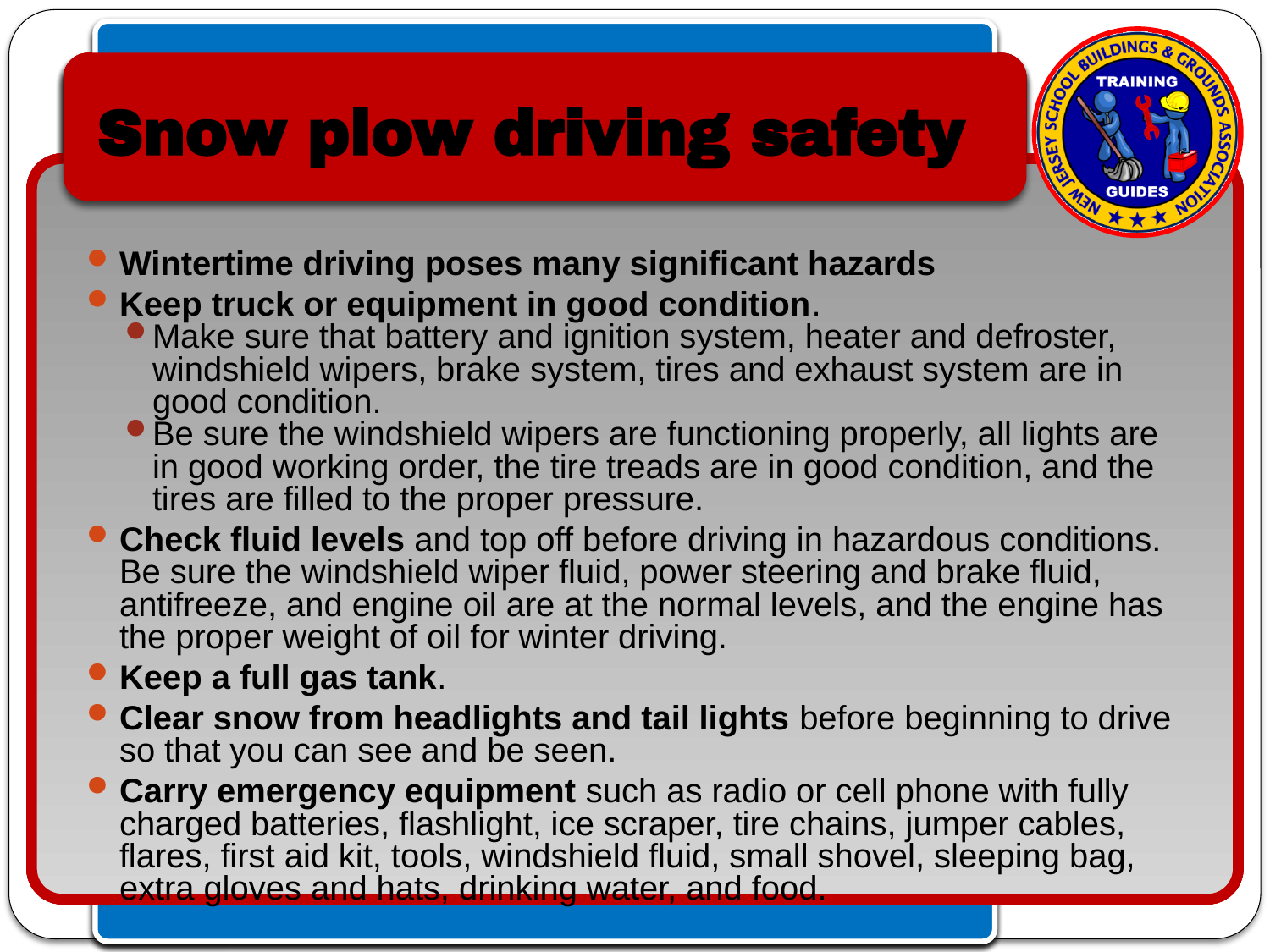

# Snow plow driving safety
Wintertime driving poses many significant hazards
Keep truck or equipment in good condition.
Make sure that battery and ignition system, heater and defroster, windshield wipers, brake system, tires and exhaust system are in good condition.
Be sure the windshield wipers are functioning properly, all lights are in good working order, the tire treads are in good condition, and the tires are filled to the proper pressure.
Check fluid levels and top off before driving in hazardous conditions. Be sure the windshield wiper fluid, power steering and brake fluid, antifreeze, and engine oil are at the normal levels, and the engine has the proper weight of oil for winter driving.
Keep a full gas tank.
Clear snow from headlights and tail lights before beginning to drive so that you can see and be seen.
Carry emergency equipment such as radio or cell phone with fully charged batteries, flashlight, ice scraper, tire chains, jumper cables, flares, first aid kit, tools, windshield fluid, small shovel, sleeping bag, extra gloves and hats, drinking water, and food.